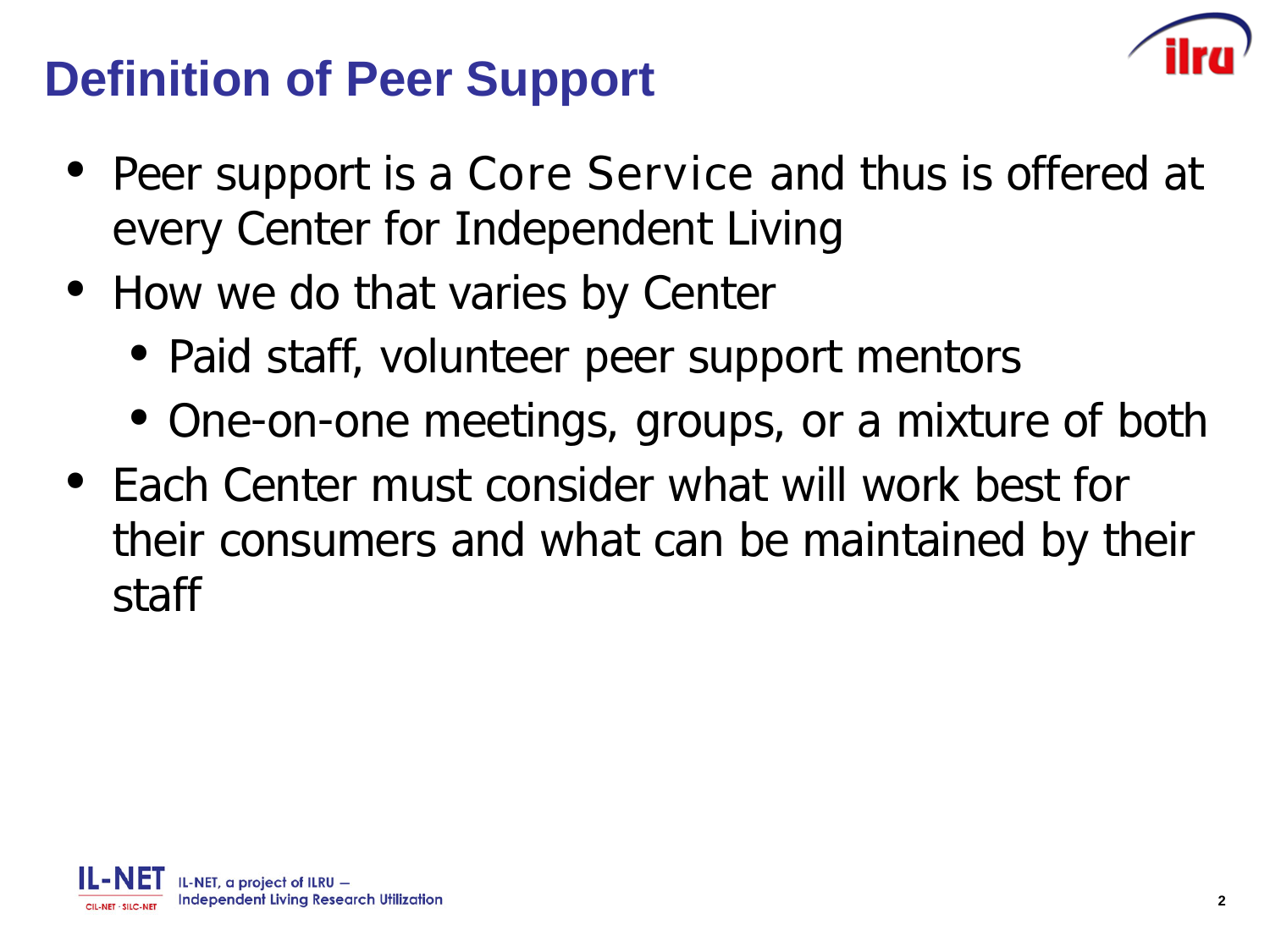

# Definition of Peer Support
Peer support is a Core Service and thus is offered at every Center for Independent Living
How we do that varies by Center
Paid staff, volunteer peer support mentors
One-on-one meetings, groups, or a mixture of both
Each Center must consider what will work best for their consumers and what can be maintained by their staff